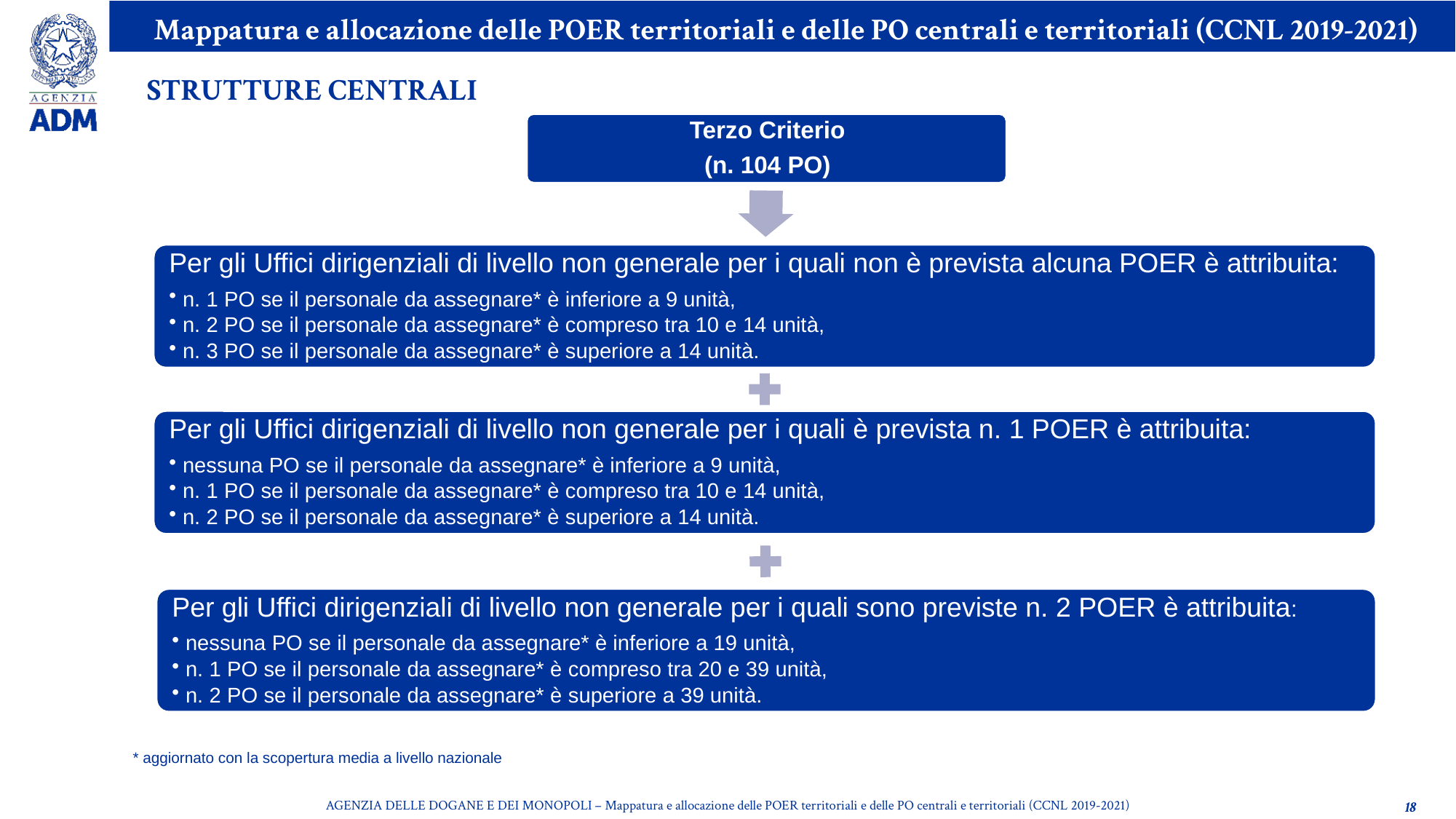

STRUTTURE CENTRALI
Terzo Criterio
(n. 104 PO)

Per gli Uffici dirigenziali di livello non generale per i quali non è prevista alcuna POER è attribuita:
n. 1 PO se il personale da assegnare* è inferiore a 9 unità,
n. 2 PO se il personale da assegnare* è compreso tra 10 e 14 unità,
n. 3 PO se il personale da assegnare* è superiore a 14 unità.

Per gli Uffici dirigenziali di livello non generale per i quali è prevista n. 1 POER è attribuita:
nessuna PO se il personale da assegnare* è inferiore a 9 unità,
n. 1 PO se il personale da assegnare* è compreso tra 10 e 14 unità,
n. 2 PO se il personale da assegnare* è superiore a 14 unità.

Per gli Uffici dirigenziali di livello non generale per i quali sono previste n. 2 POER è attribuita:
nessuna PO se il personale da assegnare* è inferiore a 19 unità,
n. 1 PO se il personale da assegnare* è compreso tra 20 e 39 unità,
n. 2 PO se il personale da assegnare* è superiore a 39 unità.
* aggiornato con la scopertura media a livello nazionale